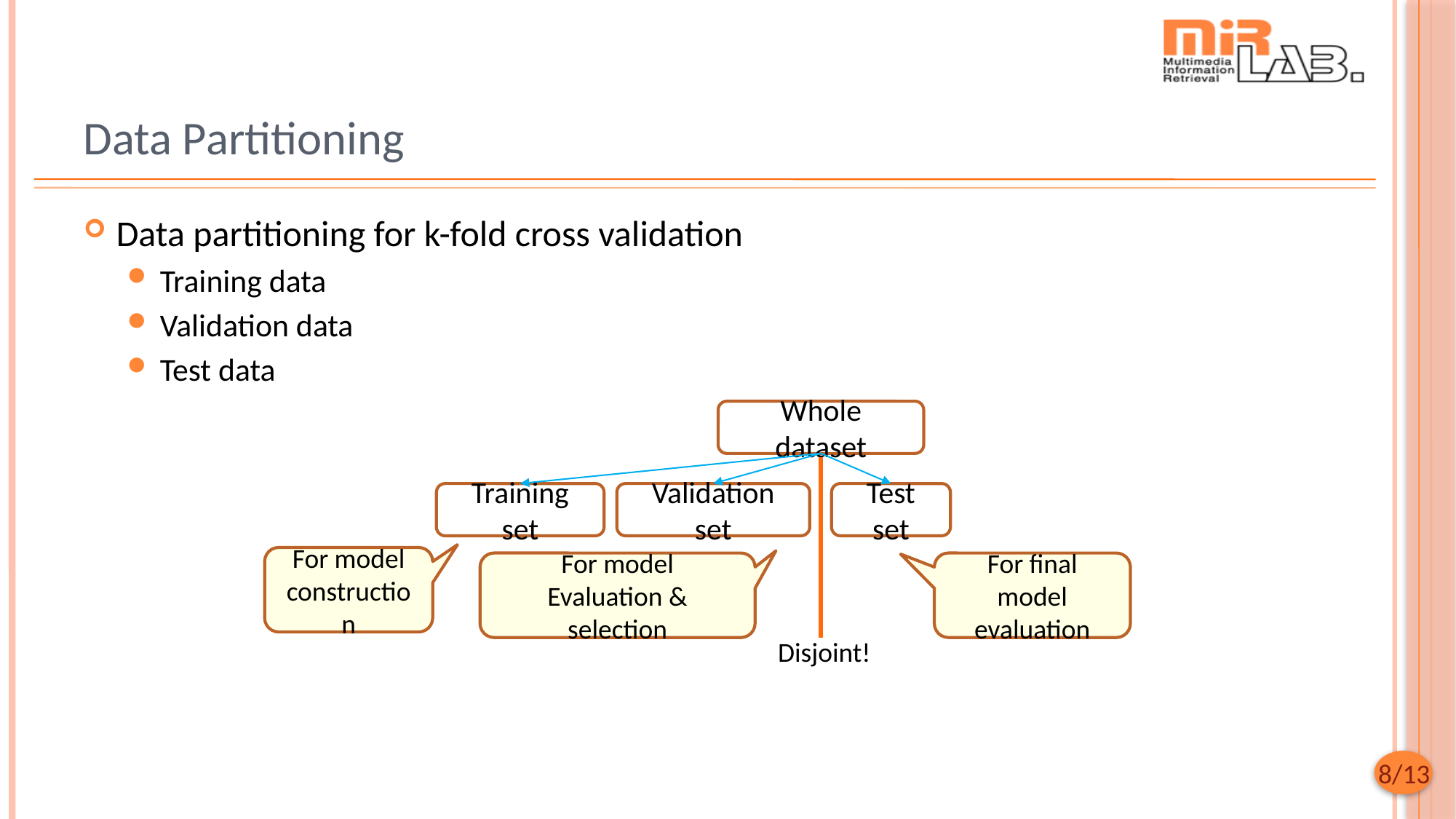

# Data Partitioning
Data partitioning for k-fold cross validation
Training data
Validation data
Test data

Whole dataset
Training set
Validation set
Test set
For model
construction
For model
Evaluation & selection
For final model
evaluation
Disjoint!